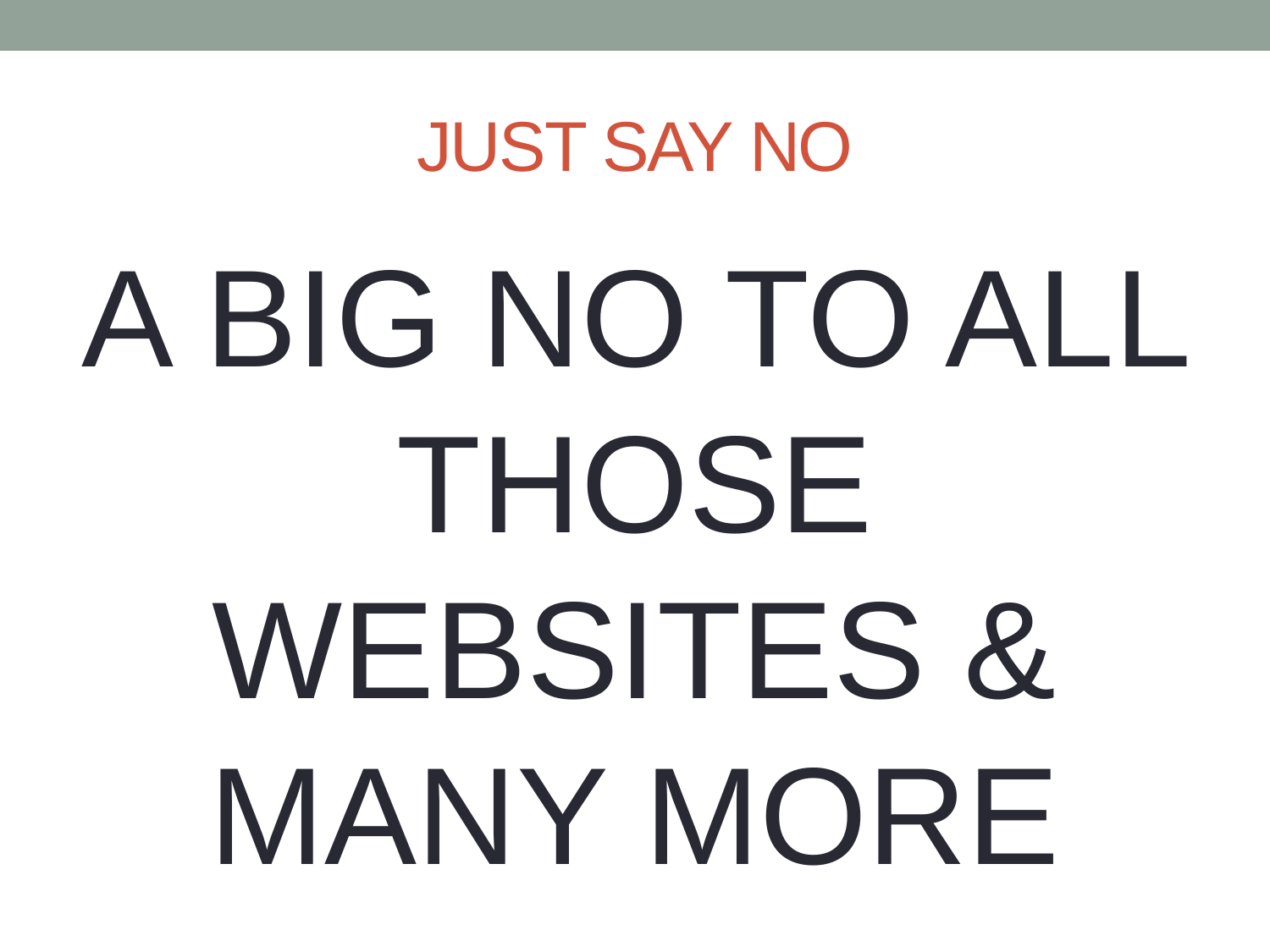

# JUST SAY NO
A BIG NO TO ALL THOSE WEBSITES & MANY MORE